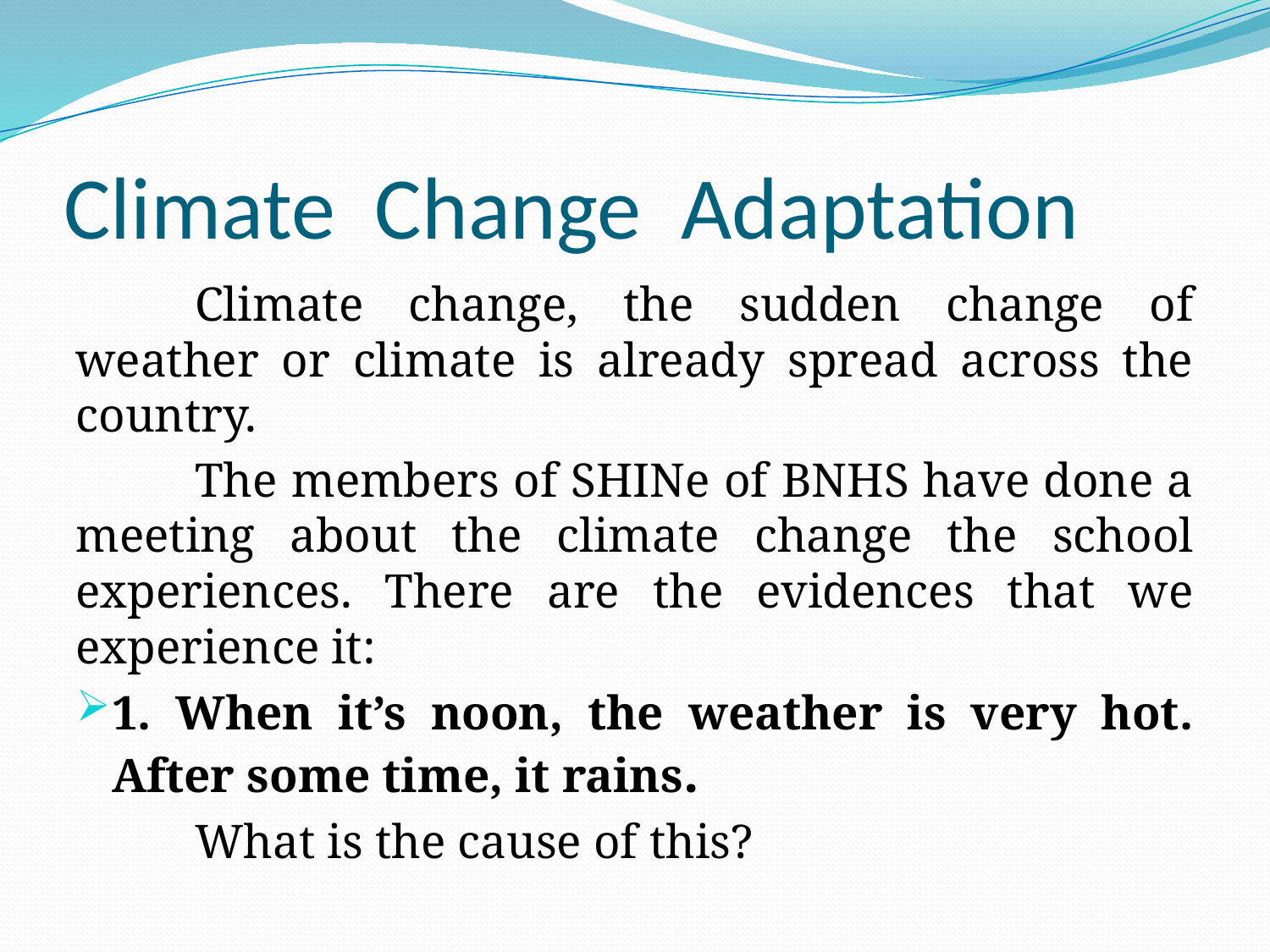

# Climate  Change  Adaptation
	Climate change, the sudden change of weather or climate is already spread across the country.
	The members of SHINe of BNHS have done a meeting about the climate change the school experiences. There are the evidences that we experience it:
1. When it’s noon, the weather is very hot. After some time, it rains.
	What is the cause of this?